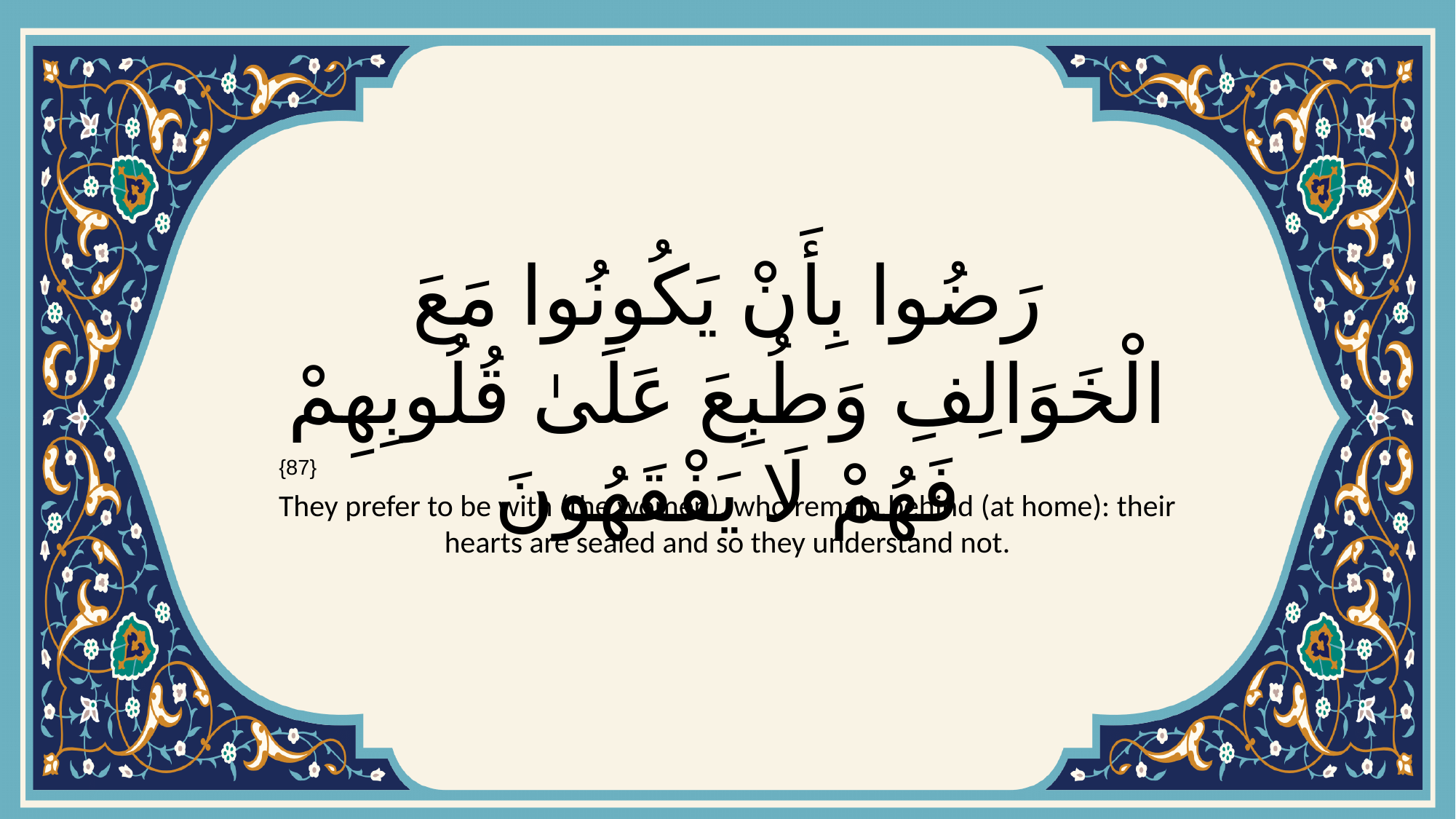

# رَضُوا بِأَنْ يَكُونُوا مَعَ الْخَوَالِفِ وَطُبِعَ عَلَىٰ قُلُوبِهِمْ فَهُمْ لَا يَفْقَهُونَ
{87}
They prefer to be with (the women), who remain behind (at home): their hearts are sealed and so they understand not.